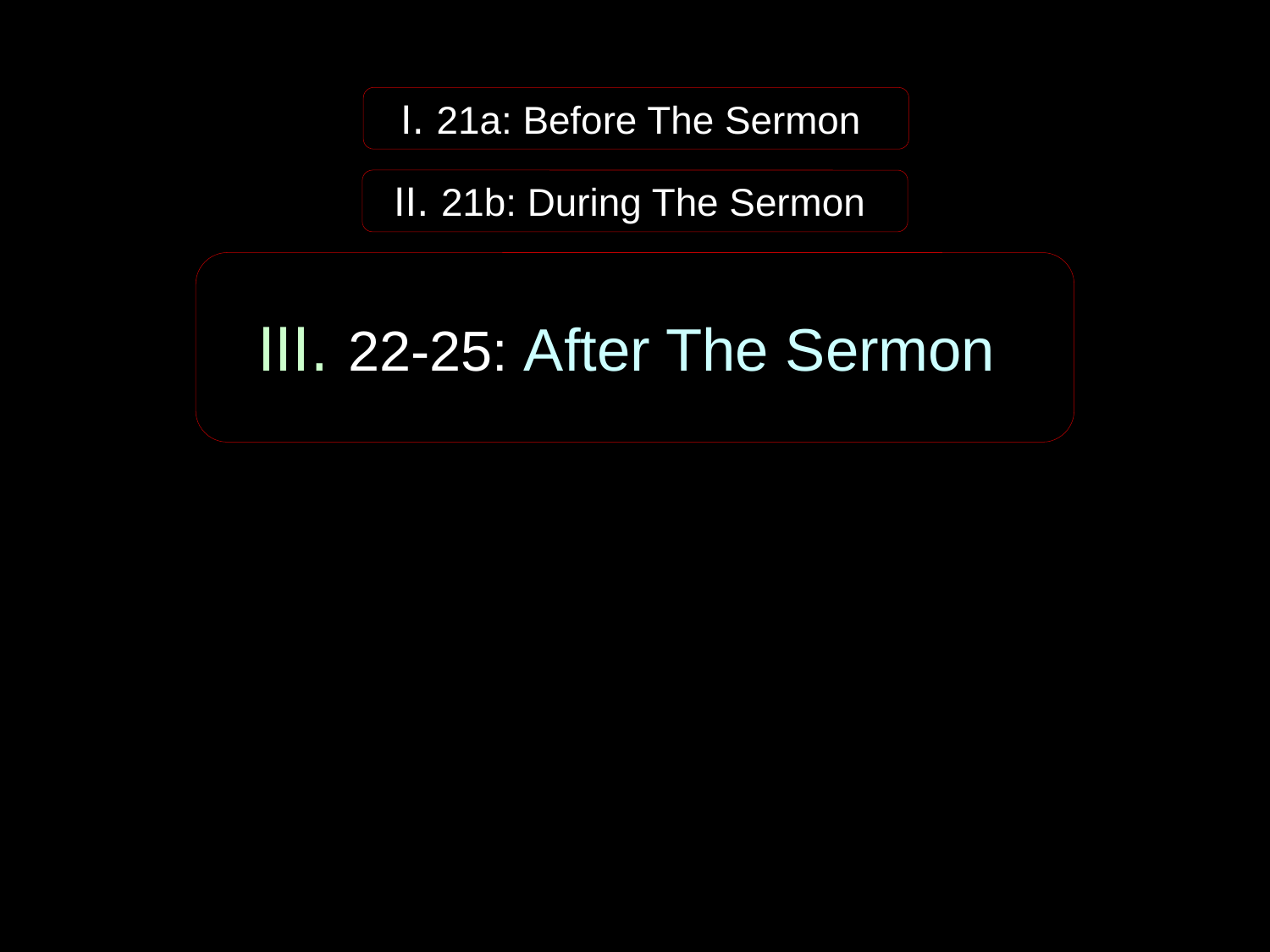

I. 21a: Before The Sermon
II. 21b: During The Sermon
III. 22-25: After The Sermon